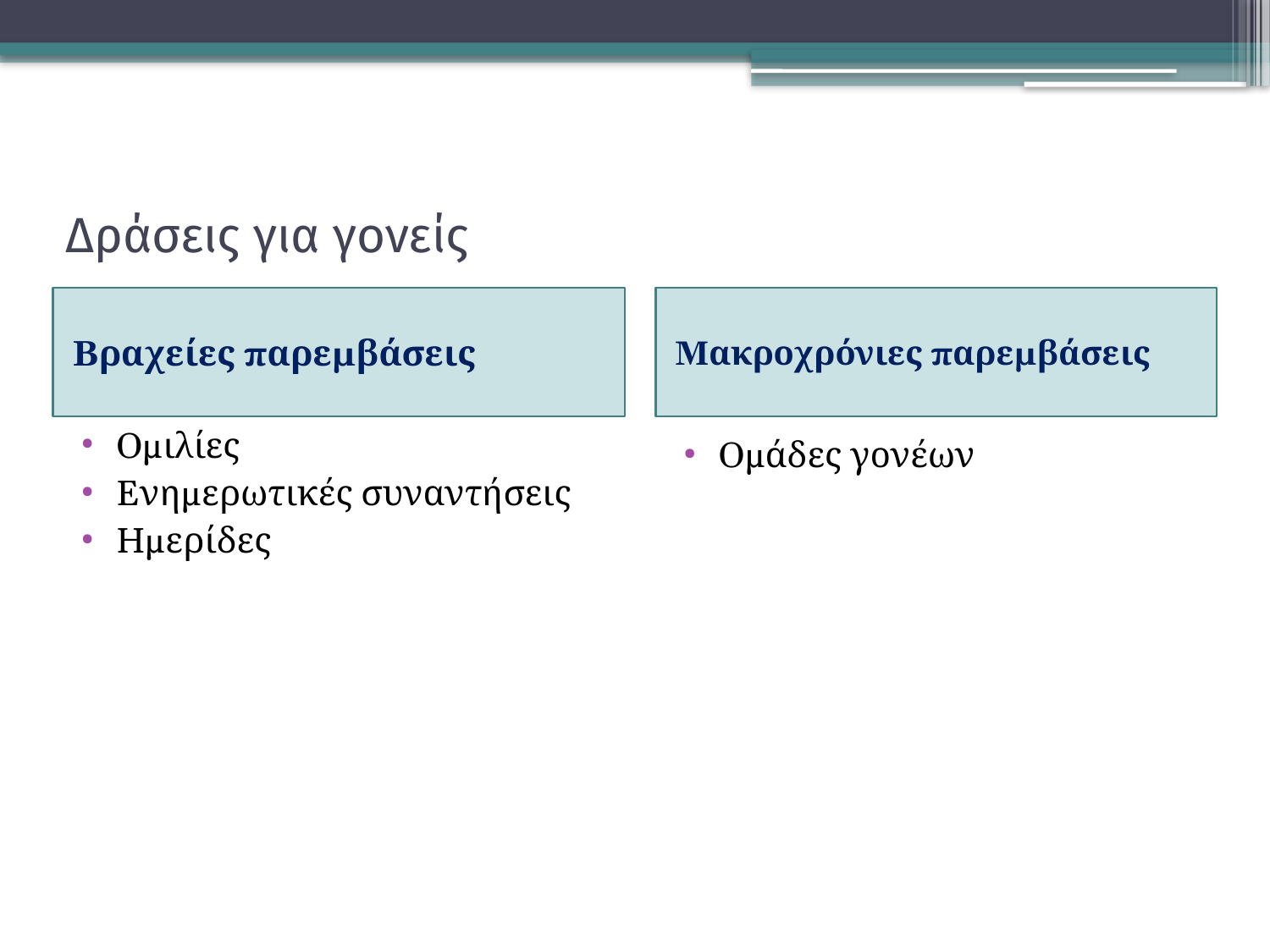

# Δράσεις για γονείς
Βραχείες παρεμβάσεις
Μακροχρόνιες παρεμβάσεις
Ομιλίες
Ενημερωτικές συναντήσεις
Ημερίδες
Ομάδες γονέων